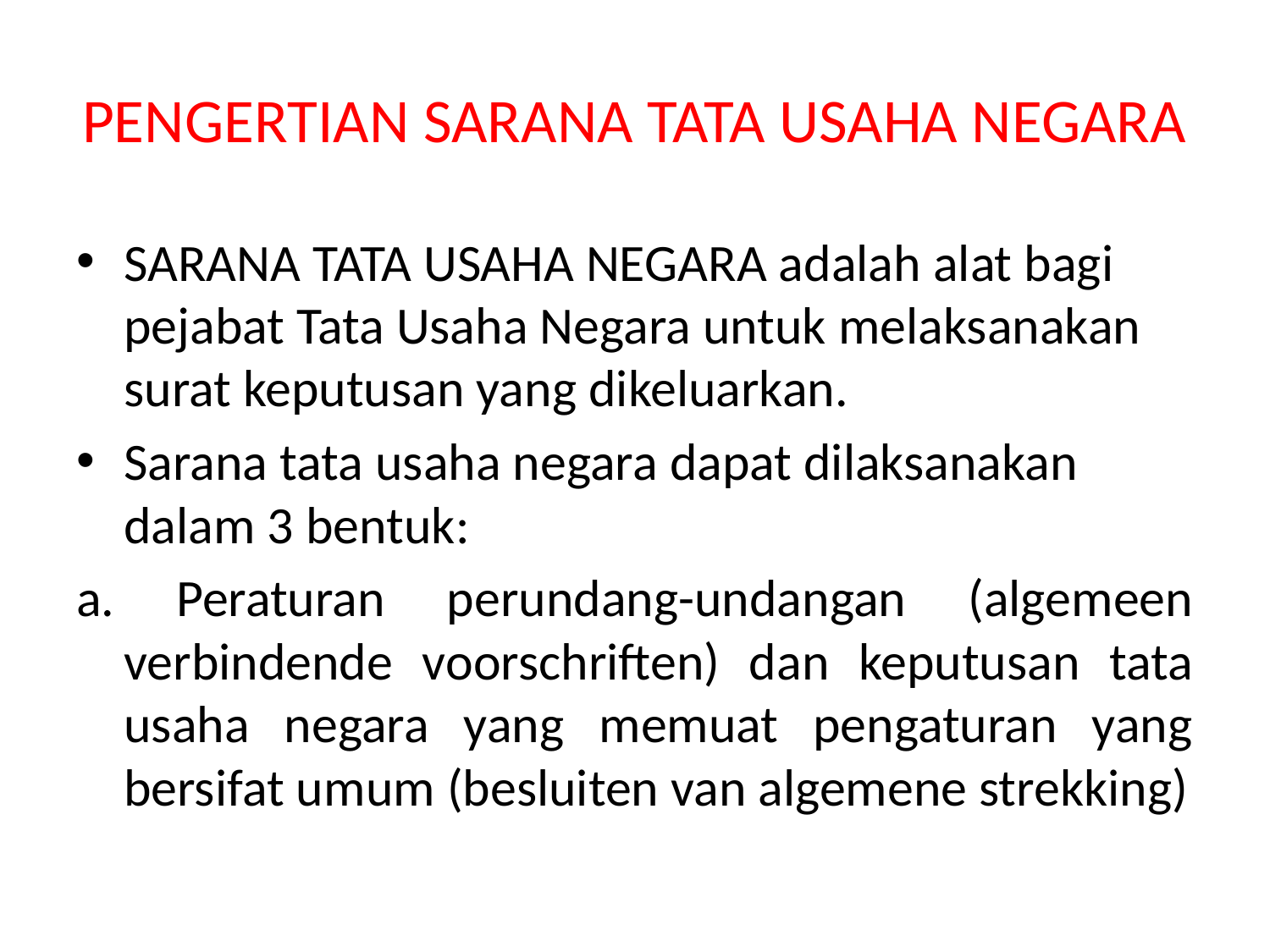

# PENGERTIAN SARANA TATA USAHA NEGARA
SARANA TATA USAHA NEGARA adalah alat bagi pejabat Tata Usaha Negara untuk melaksanakan surat keputusan yang dikeluarkan.
Sarana tata usaha negara dapat dilaksanakan dalam 3 bentuk:
a. Peraturan perundang-undangan (algemeen verbindende voorschriften) dan keputusan tata usaha negara yang memuat pengaturan yang bersifat umum (besluiten van algemene strekking)